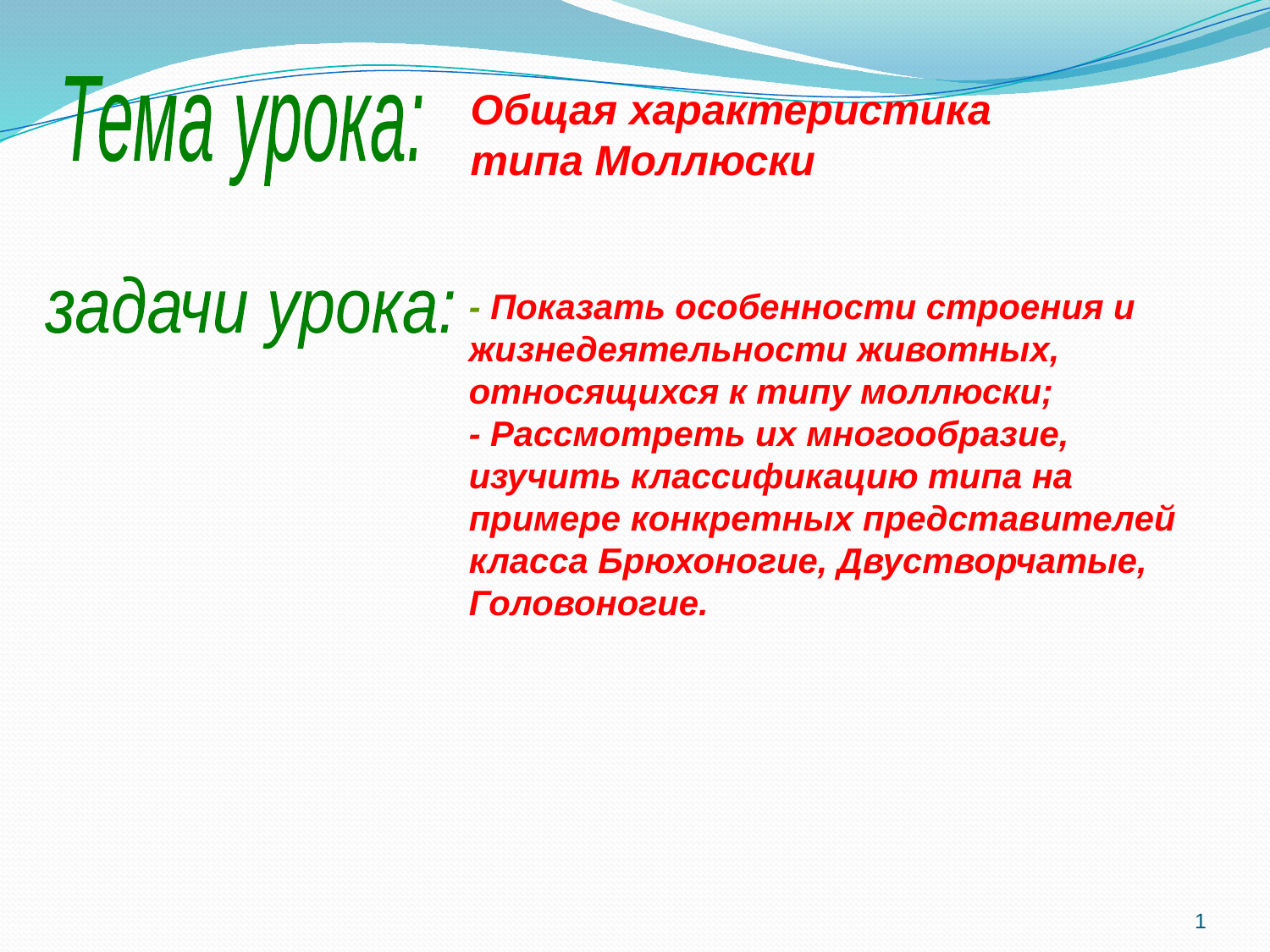

Тема урока:
Общая характеристика
типа Моллюски
задачи урока:
- Показать особенности строения и жизнедеятельности животных, относящихся к типу моллюски;
- Рассмотреть их многообразие, изучить классификацию типа на примере конкретных представителей класса Брюхоногие, Двустворчатые, Головоногие.
1